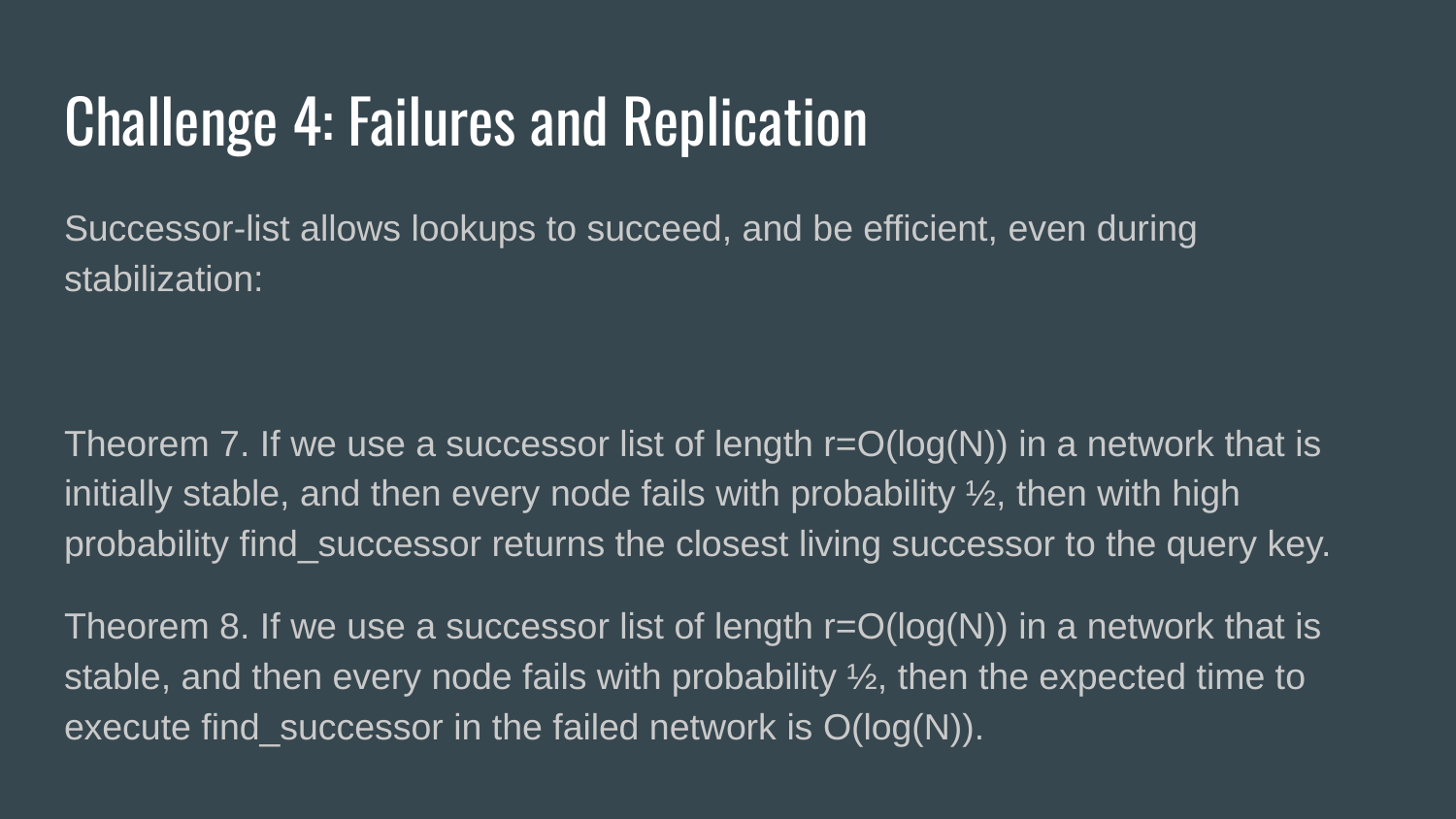

# Challenge 4: Failures and Replication
Successor-list allows lookups to succeed, and be efficient, even during stabilization:

Theorem 7. If we use a successor list of length r=O(log(N)) in a network that is initially stable, and then every node fails with probability ½, then with high probability find_successor returns the closest living successor to the query key.
Theorem 8. If we use a successor list of length r=O(log(N)) in a network that is stable, and then every node fails with probability ½, then the expected time to execute find_successor in the failed network is O(log(N)).